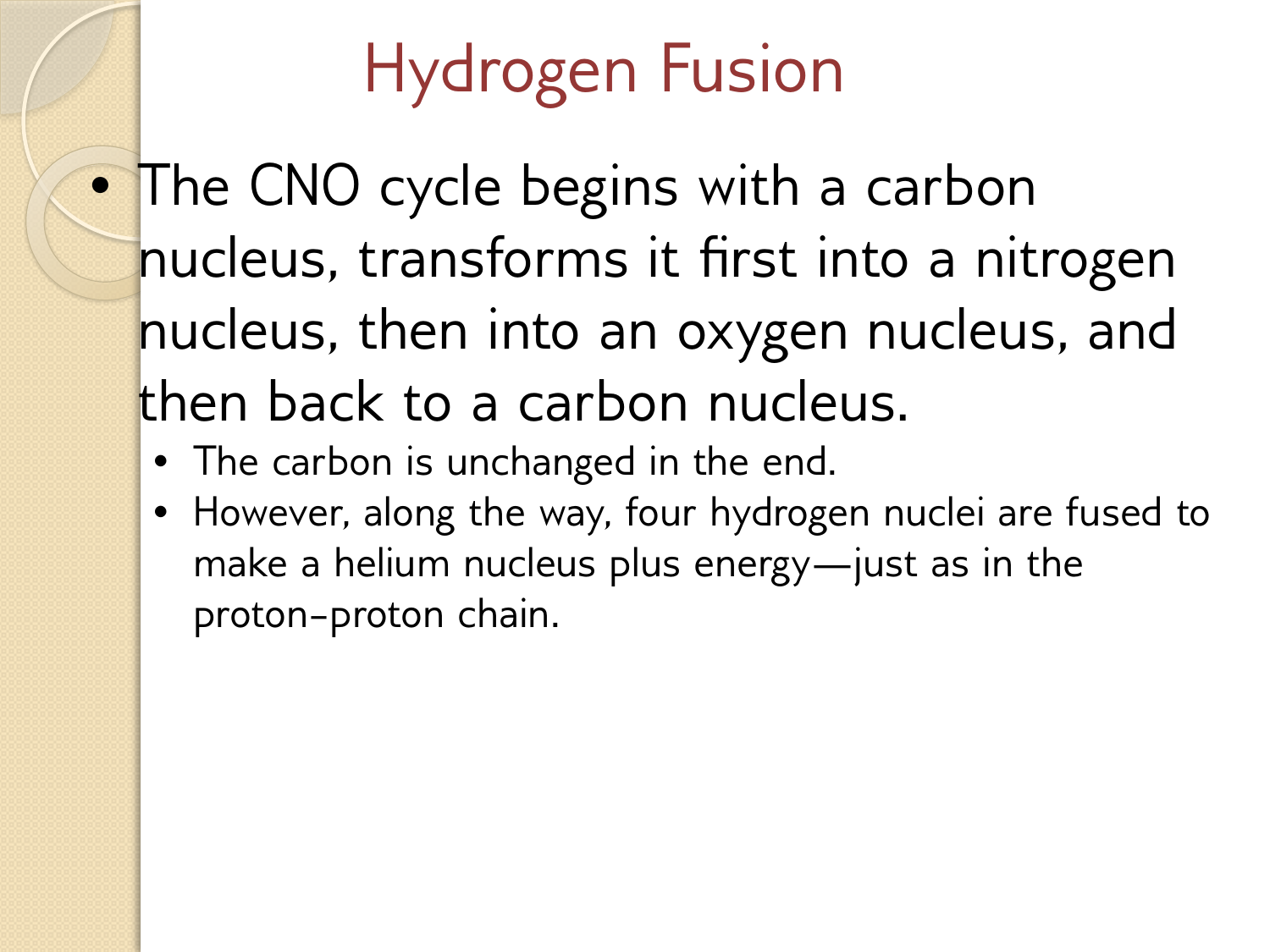

Hydrogen Fusion
The CNO cycle begins with a carbon nucleus, transforms it first into a nitrogen nucleus, then into an oxygen nucleus, and then back to a carbon nucleus.
The carbon is unchanged in the end.
However, along the way, four hydrogen nuclei are fused to make a helium nucleus plus energy—just as in the proton–proton chain.